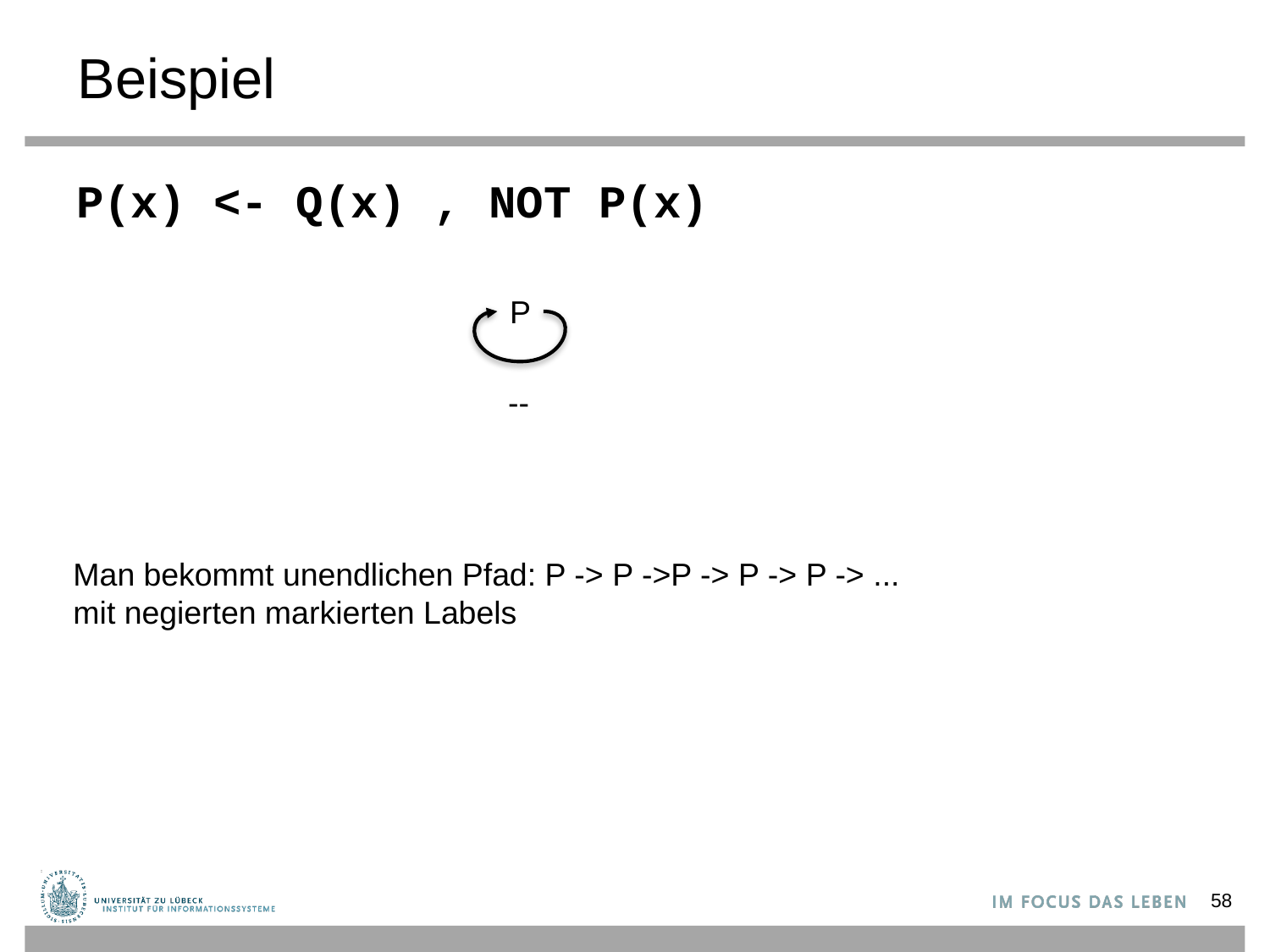

# Beispiel
P(x) <- Q(x) , NOT P(x)

P
--
Man bekommt unendlichen Pfad: P -> P ->P -> P -> P -> ...
mit negierten markierten Labels
58